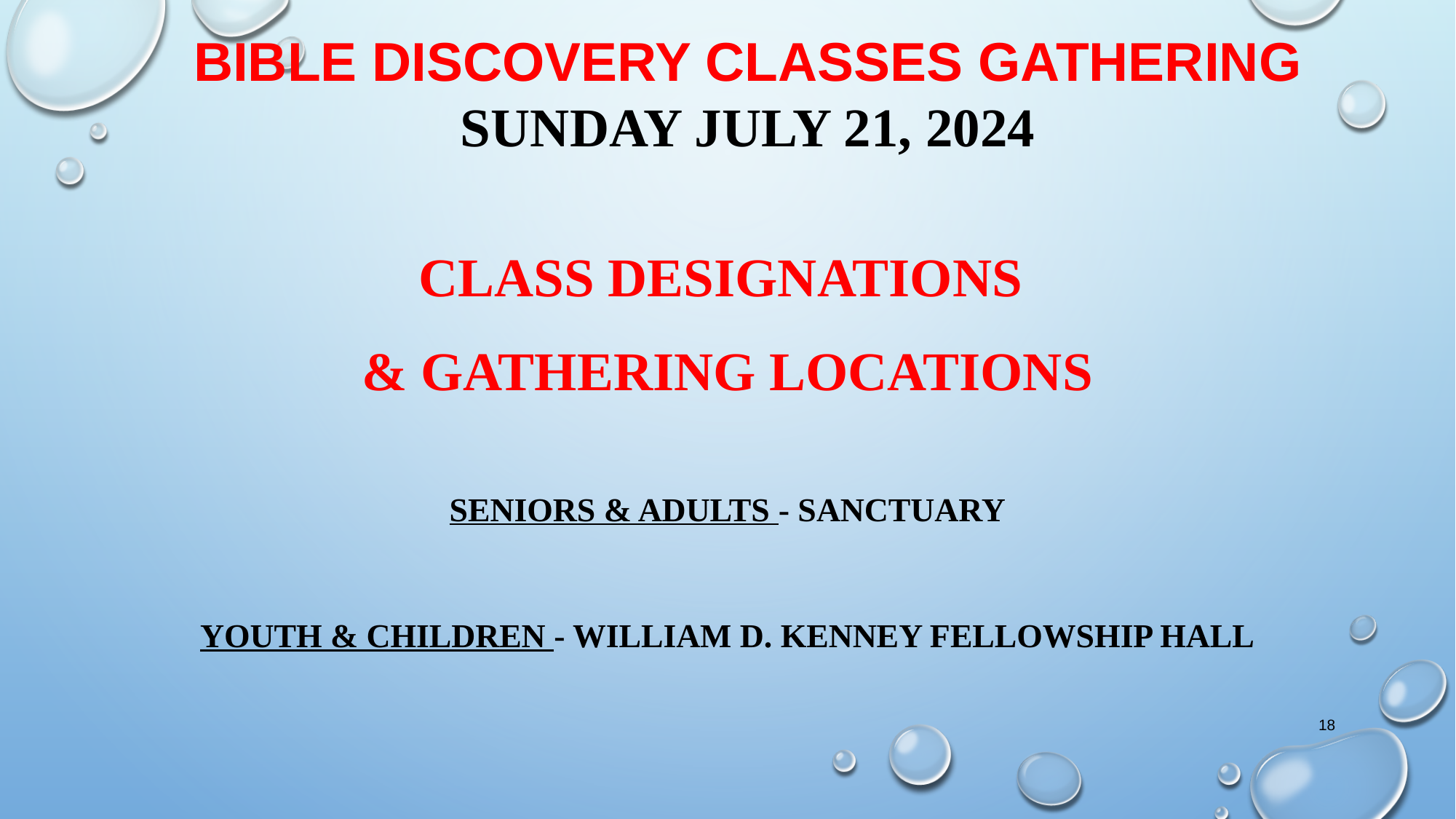

# Bible discovery classes gathering SUNDAY July 21, 2024

Class designations
& GATHERING LOCATIONS

Seniors & adults - SANCTUARY

youth & children - WILLIAM D. KENNEY FELLOWSHIP HALL
18